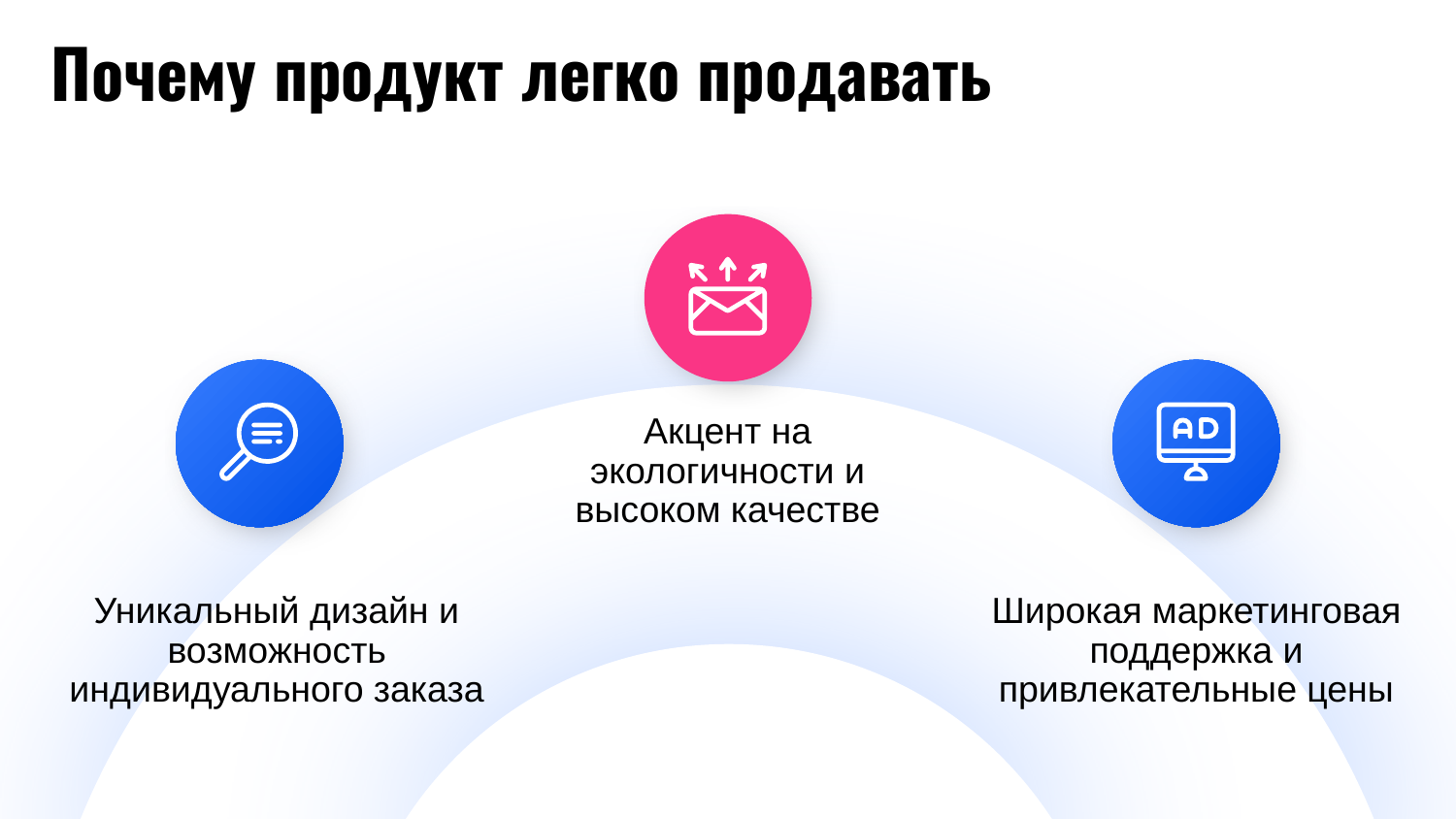

# Почему продукт легко продавать

И

Акцент на экологичности и высоком качестве
Уникальный дизайн и возможность индивидуального заказа
Широкая маркетинговая поддержка и привлекательные цены